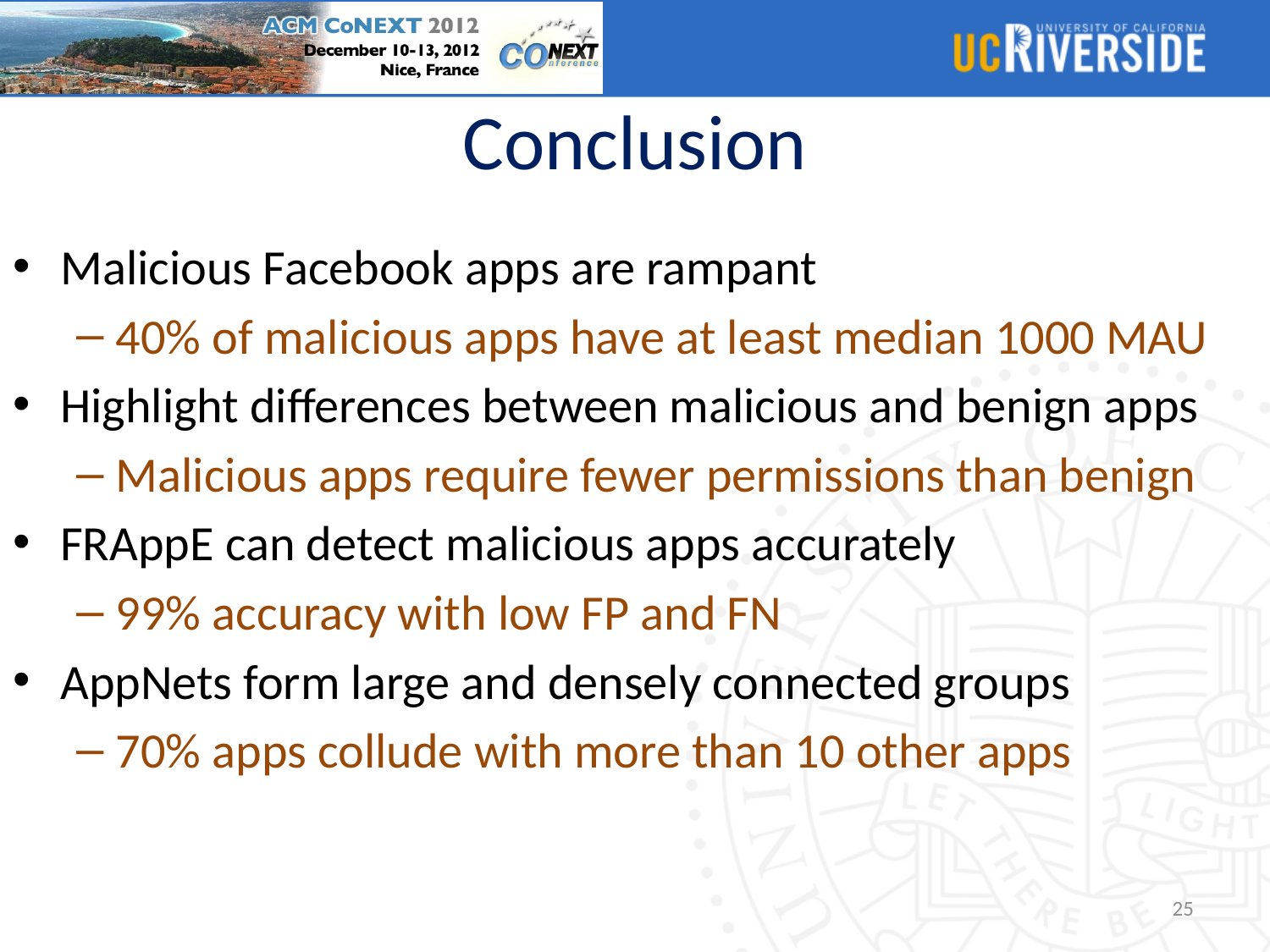

# Conclusion
Malicious Facebook apps are rampant
40% of malicious apps have at least median 1000 MAU
Highlight differences between malicious and benign apps
Malicious apps require fewer permissions than benign
FRAppE can detect malicious apps accurately
99% accuracy with low FP and FN
AppNets form large and densely connected groups
70% apps collude with more than 10 other apps

25